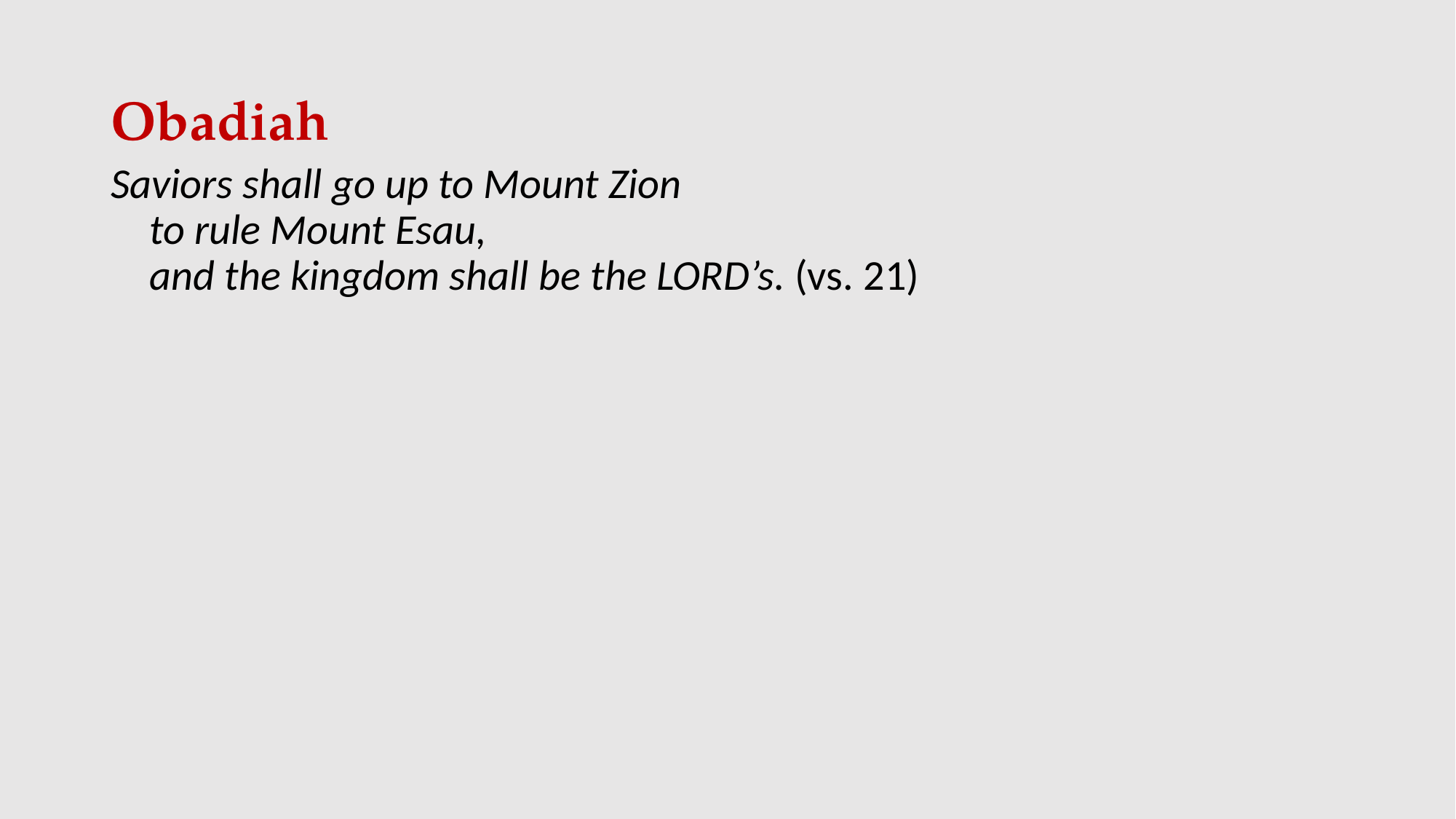

# Obadiah
Saviors shall go up to Mount Zion
    to rule Mount Esau,
    and the kingdom shall be the Lord’s. (vs. 21)